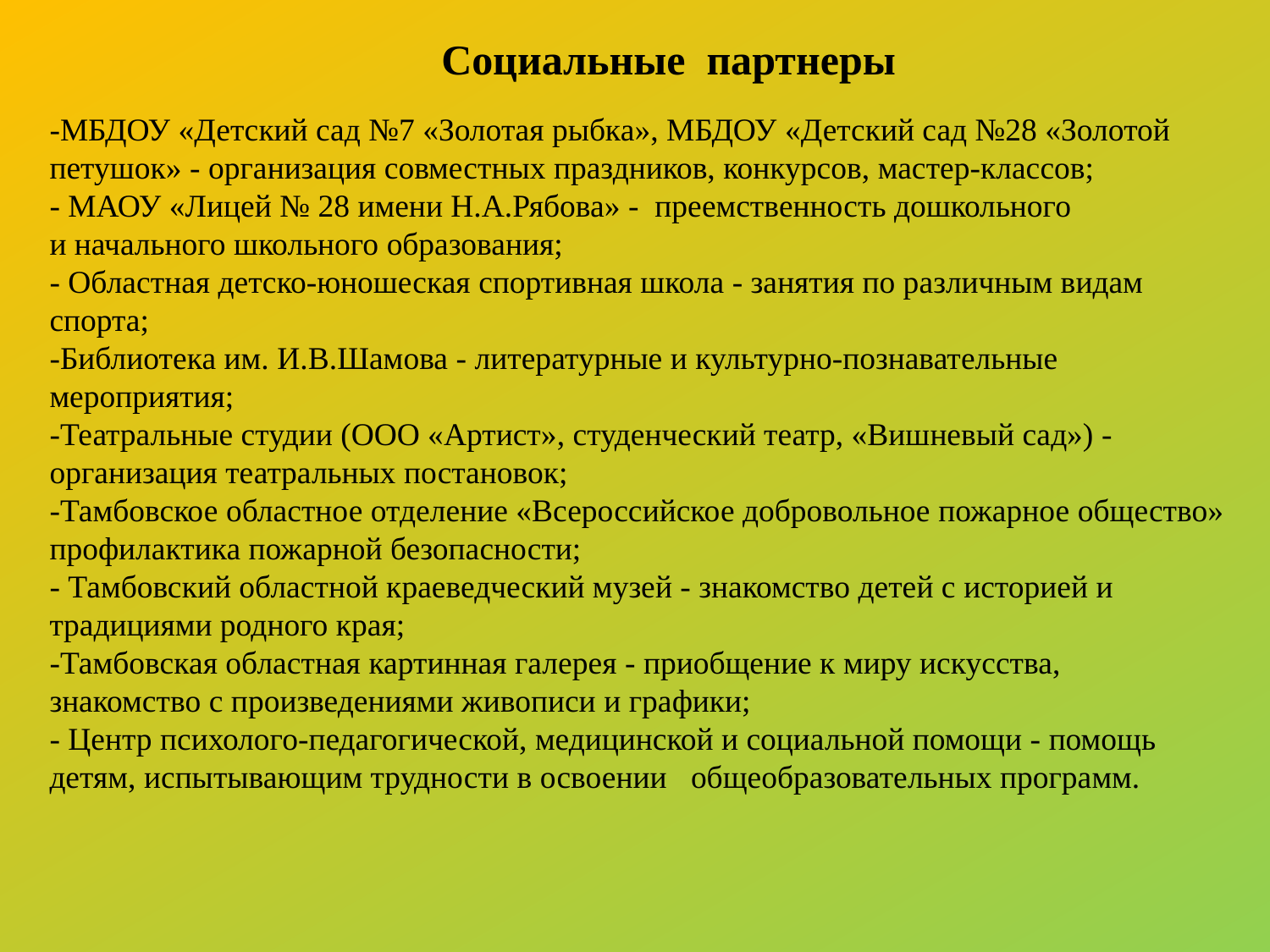

Социальные  партнеры
-МБДОУ «Детский сад №7 «Золотая рыбка», МБДОУ «Детский сад №28 «Золотой петушок» - организация совместных праздников, конкурсов, мастер-классов;
- МАОУ «Лицей № 28 имени Н.А.Рябова» -  преемственность дошкольного и начального школьного образования;
- Областная детско-юношеская спортивная школа - занятия по различным видам спорта;
-Библиотека им. И.В.Шамова - литературные и культурно-познавательные мероприятия;
-Театральные студии (ООО «Артист», студенческий театр, «Вишневый сад») -  организация театральных постановок;
-Тамбовское областное отделение «Всероссийское добровольное пожарное общество» профилактика пожарной безопасности;
- Тамбовский областной краеведческий музей - знакомство детей с историей и традициями родного края;
-Тамбовская областная картинная галерея - приобщение к миру искусства,  знакомство с произведениями живописи и графики;
- Центр психолого-педагогической, медицинской и социальной помощи - помощь детям, испытывающим трудности в освоении   общеобразовательных программ.